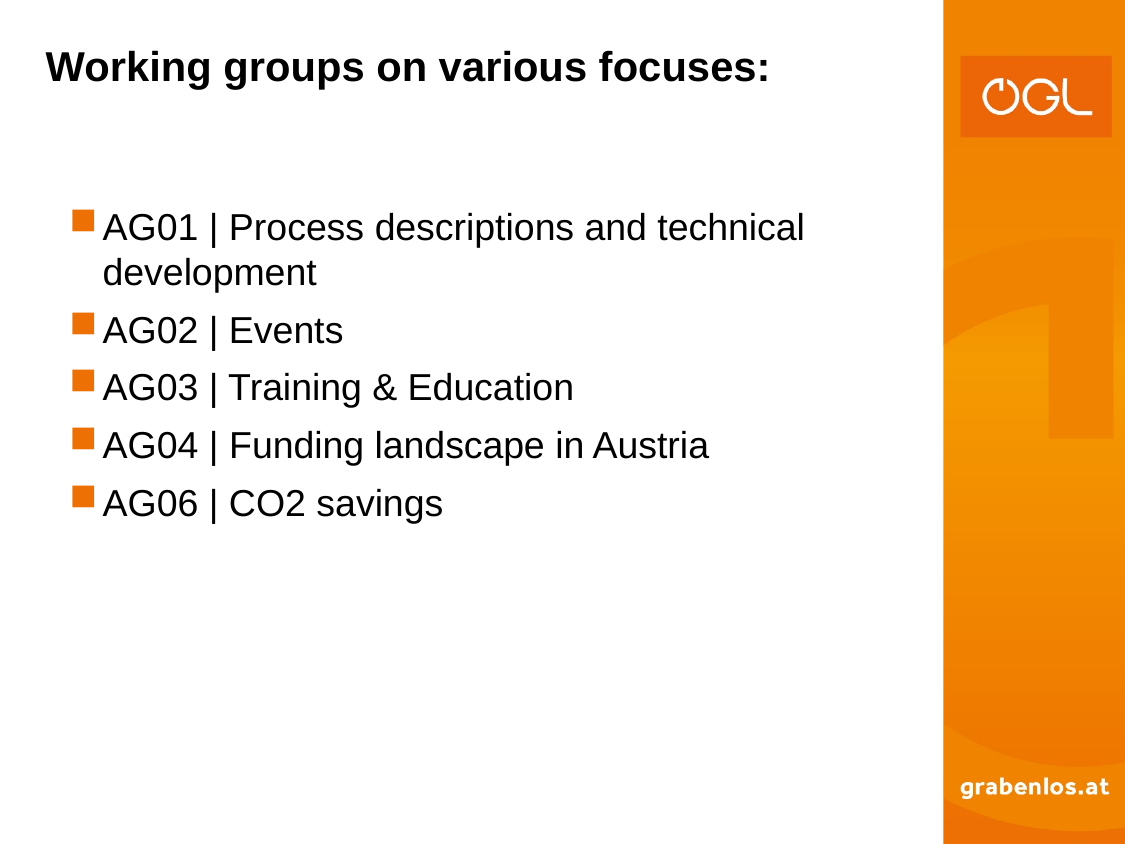

Working groups on various focuses:

AG01 | Process descriptions and technical development
AG02 | Events
AG03 | Training & Education
AG04 | Funding landscape in Austria
AG06 | CO2 savings